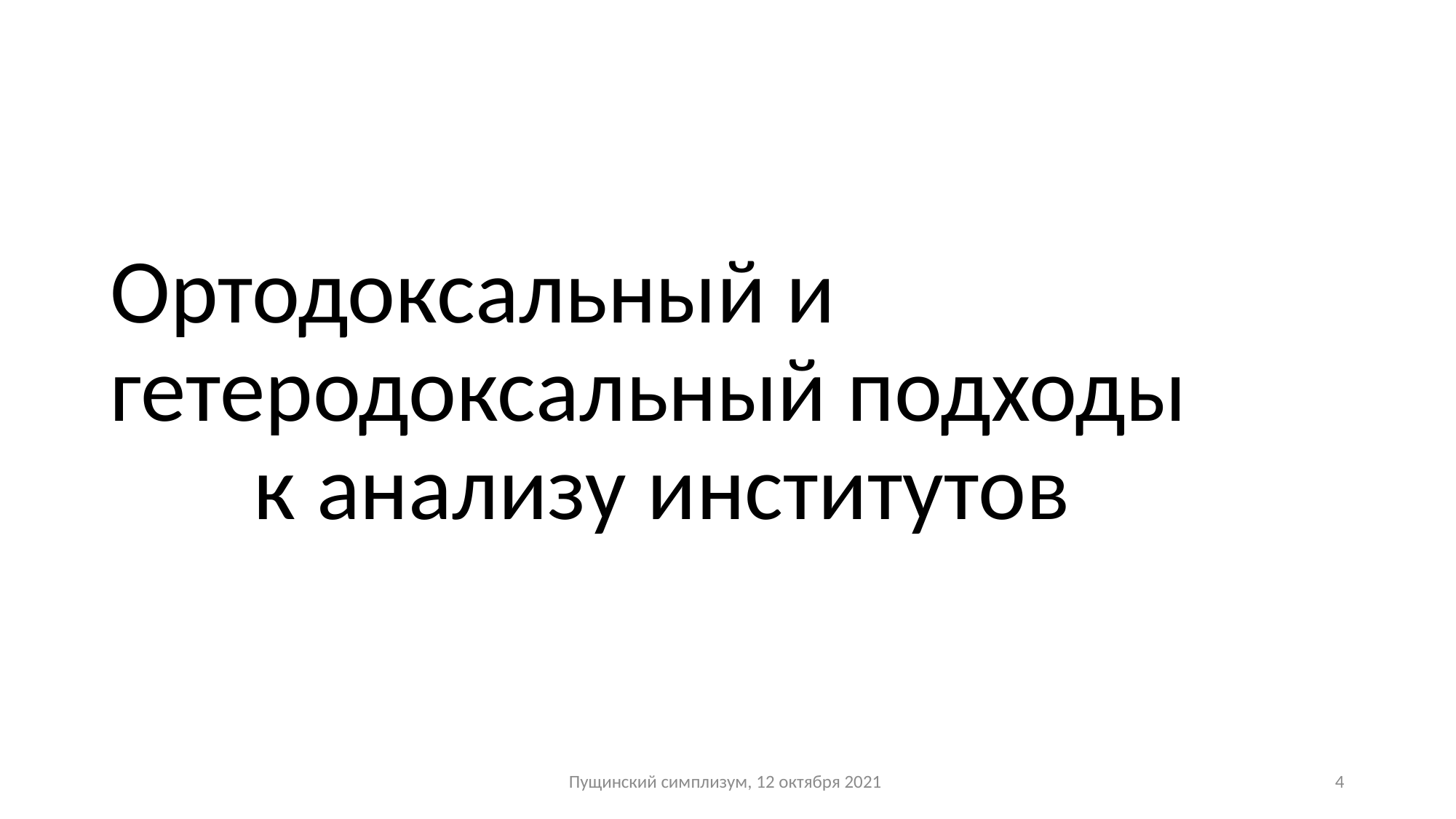

# Ортодоксальный и гетеродоксальный подходы               к анализу институтов

Пущинский симплизум, 12 октября 2021
4